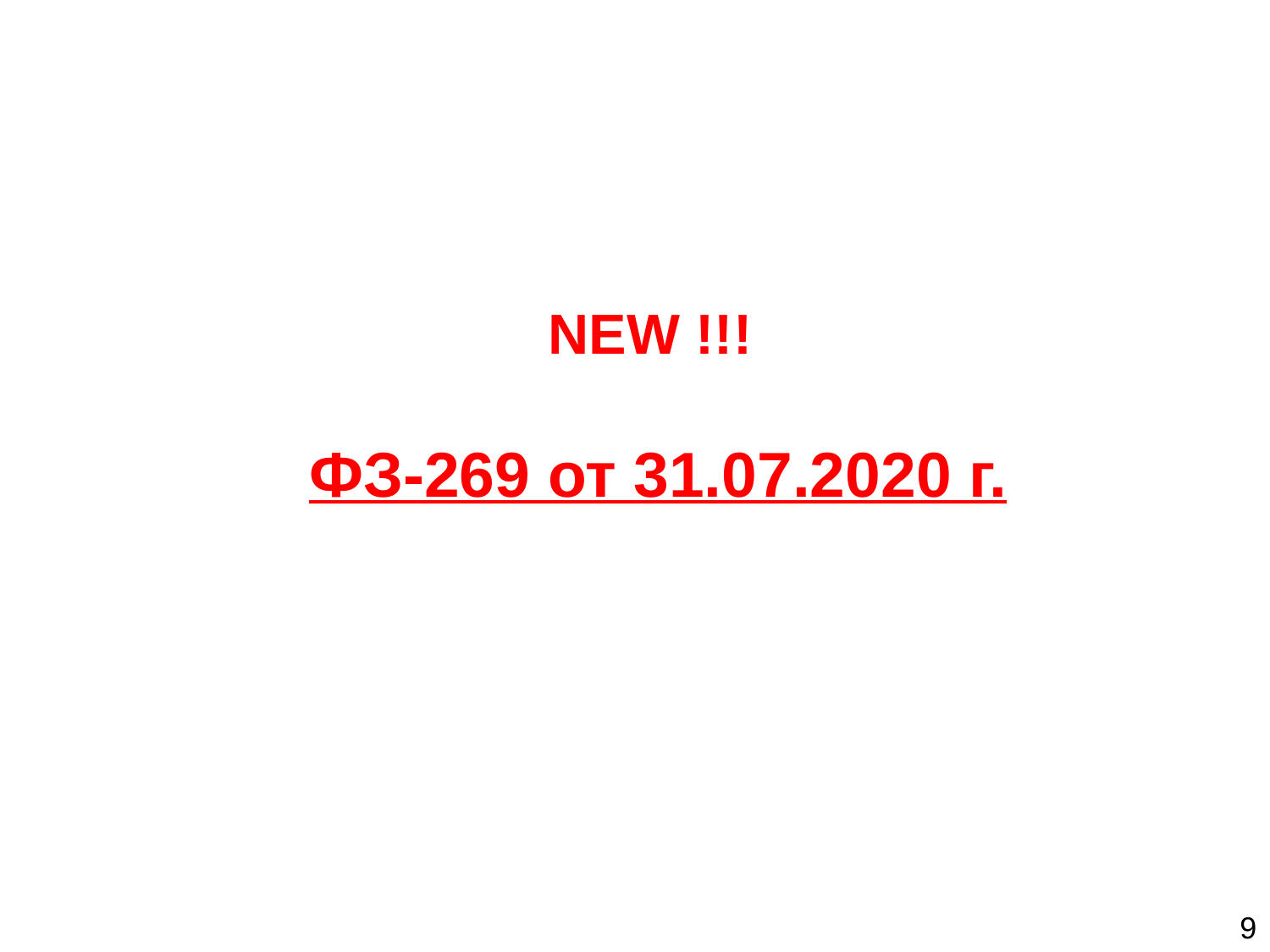

NEW !!!

ФЗ-269 от 31.07.2020 г.

9